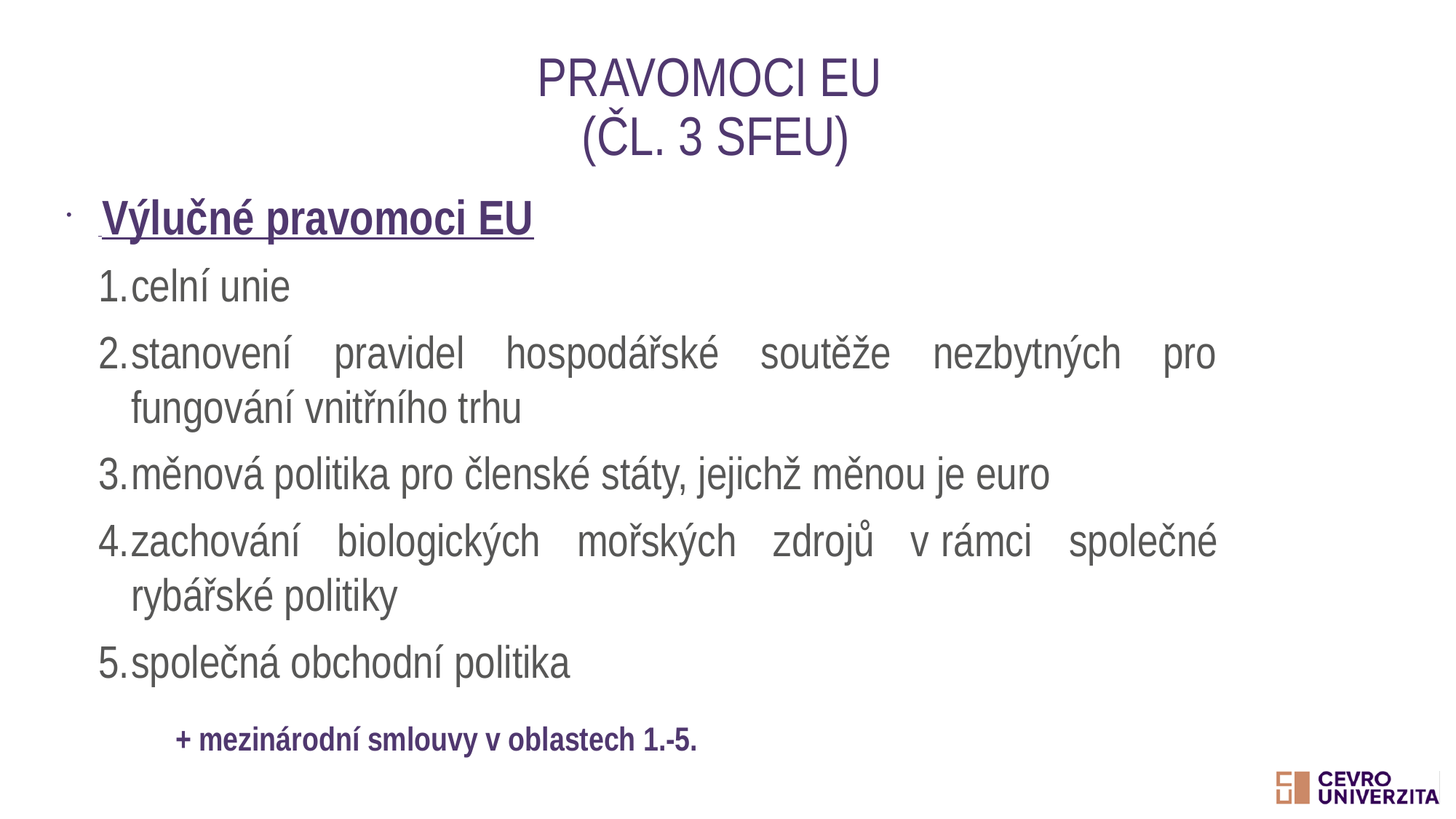

# Pravomoci EU (čl. 3 SFEU)
 Výlučné pravomoci EU
celní unie
stanovení pravidel hospodářské soutěže nezbytných pro fungování vnitřního trhu
měnová politika pro členské státy, jejichž měnou je euro
zachování biologických mořských zdrojů v rámci společné rybářské politiky
společná obchodní politika
	+ mezinárodní smlouvy v oblastech 1.-5.